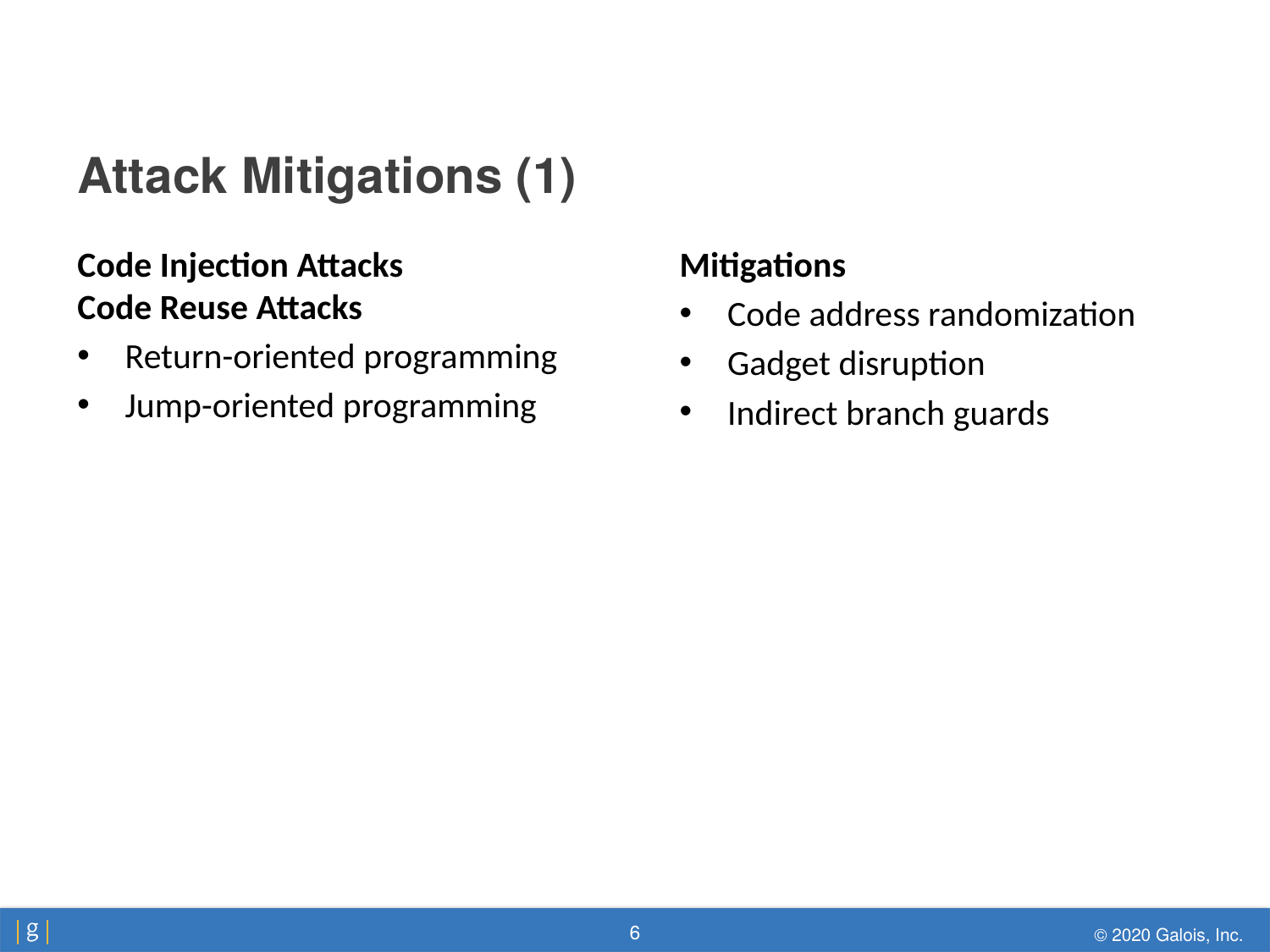

# Attack Mitigations (1)
Code Injection Attacks
Code Reuse Attacks
Return-oriented programming
Jump-oriented programming

Mitigations
Code address randomization
Gadget disruption
Indirect branch guards